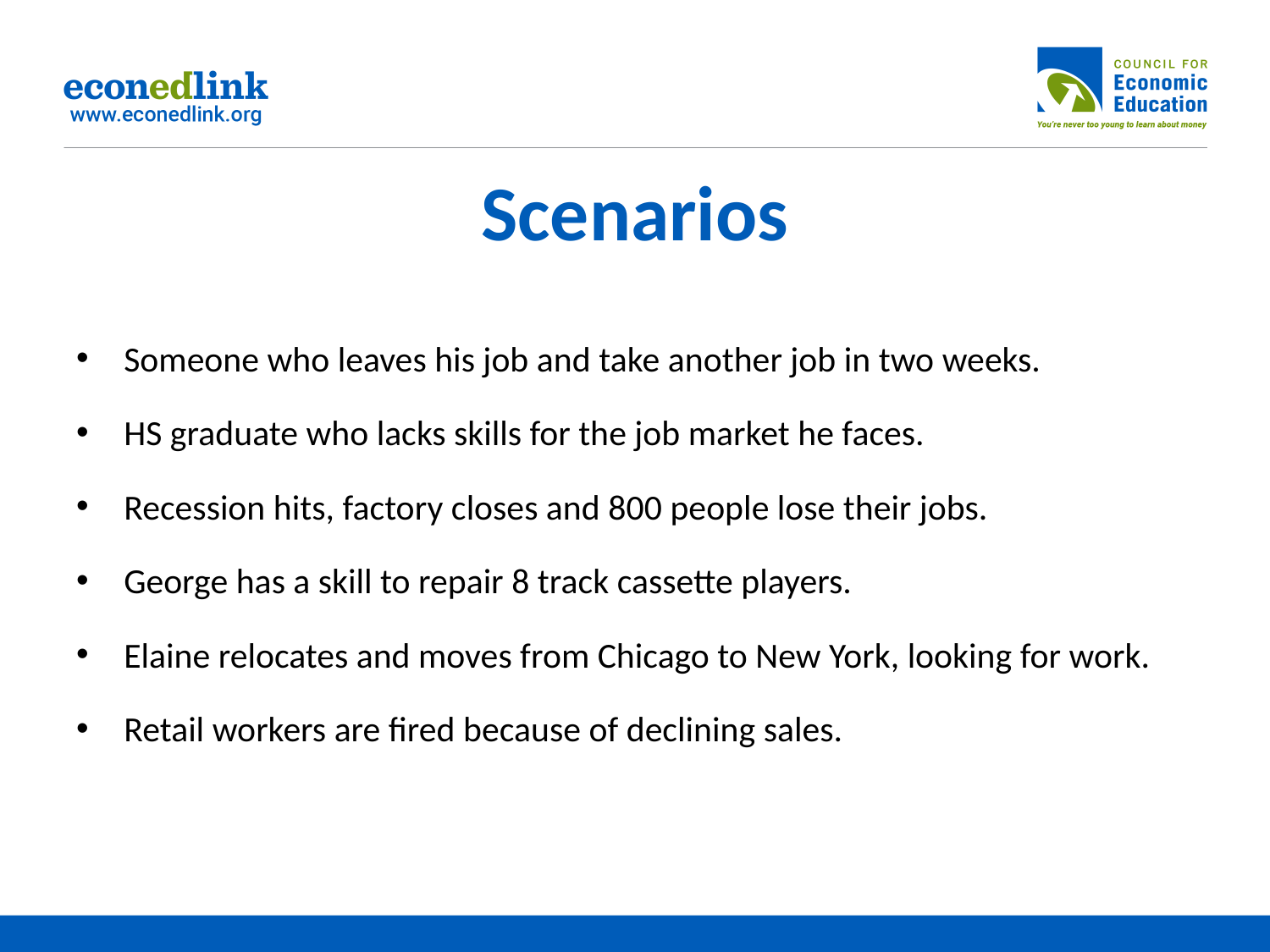

# Scenarios
Someone who leaves his job and take another job in two weeks.
HS graduate who lacks skills for the job market he faces.
Recession hits, factory closes and 800 people lose their jobs.
George has a skill to repair 8 track cassette players.
Elaine relocates and moves from Chicago to New York, looking for work.
Retail workers are fired because of declining sales.